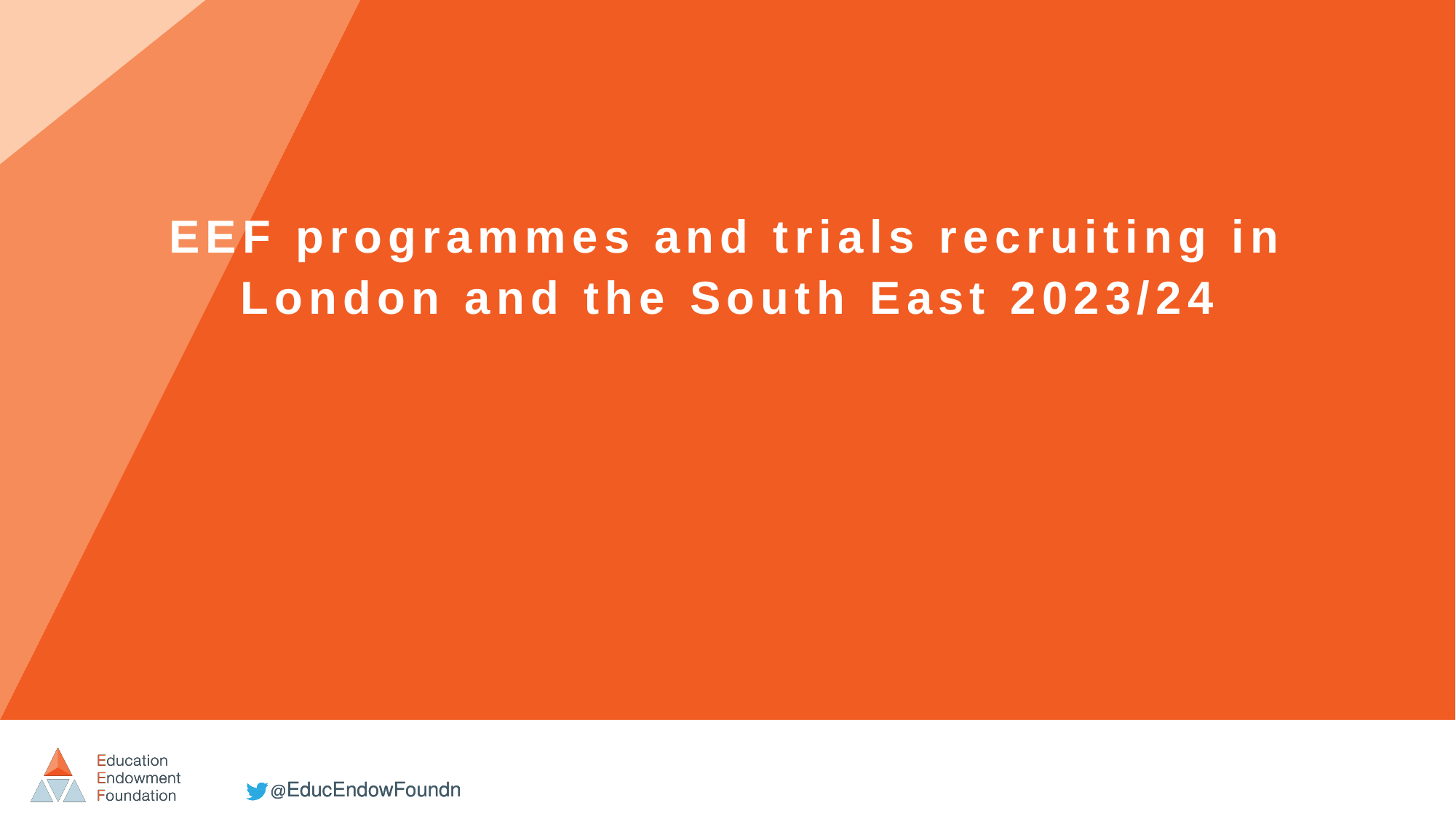

EEF programmes and trials recruiting in London and the South East 2023/24